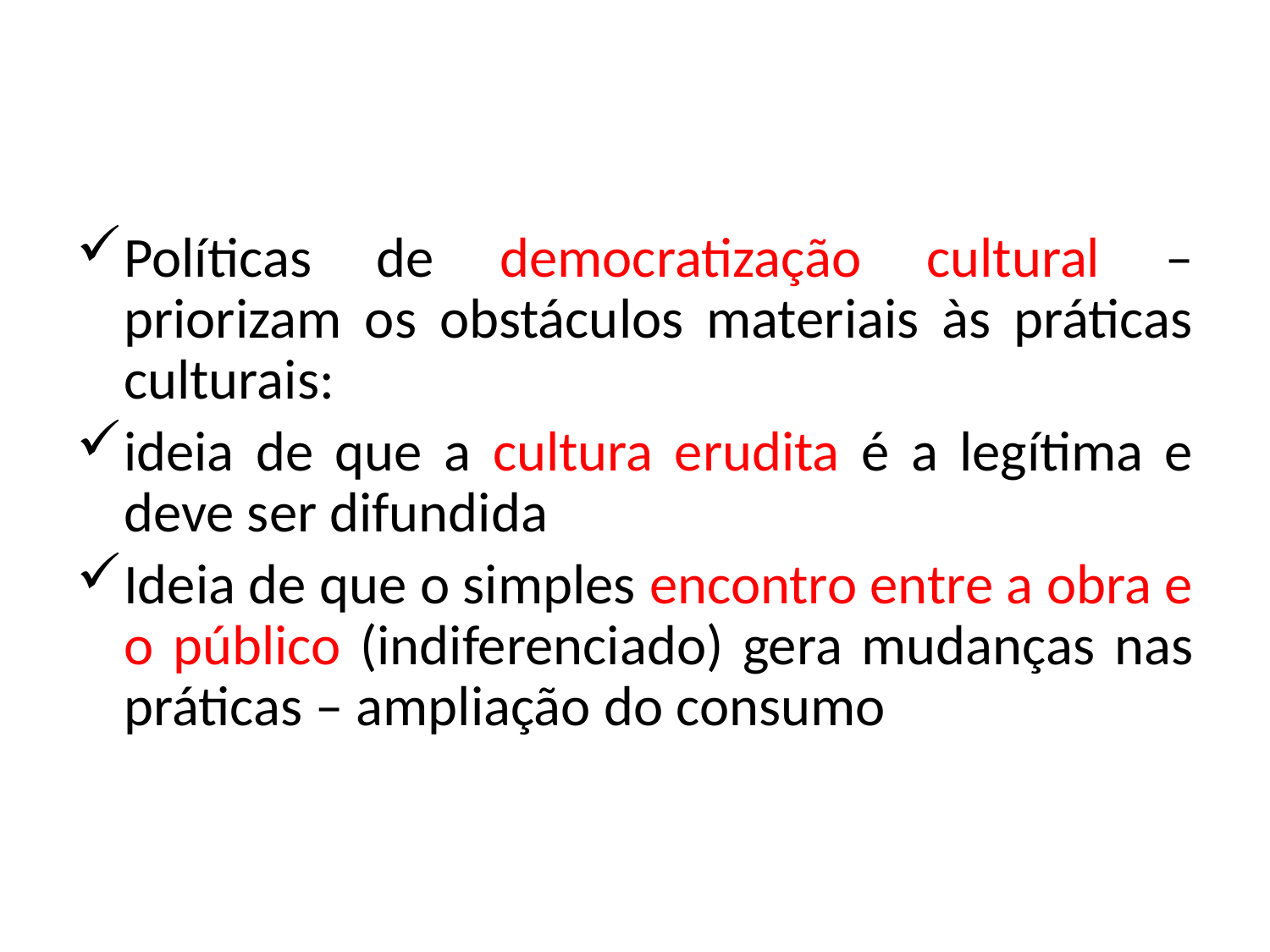

#
Políticas de democratização cultural – priorizam os obstáculos materiais às práticas culturais:
ideia de que a cultura erudita é a legítima e deve ser difundida
Ideia de que o simples encontro entre a obra e o público (indiferenciado) gera mudanças nas práticas – ampliação do consumo